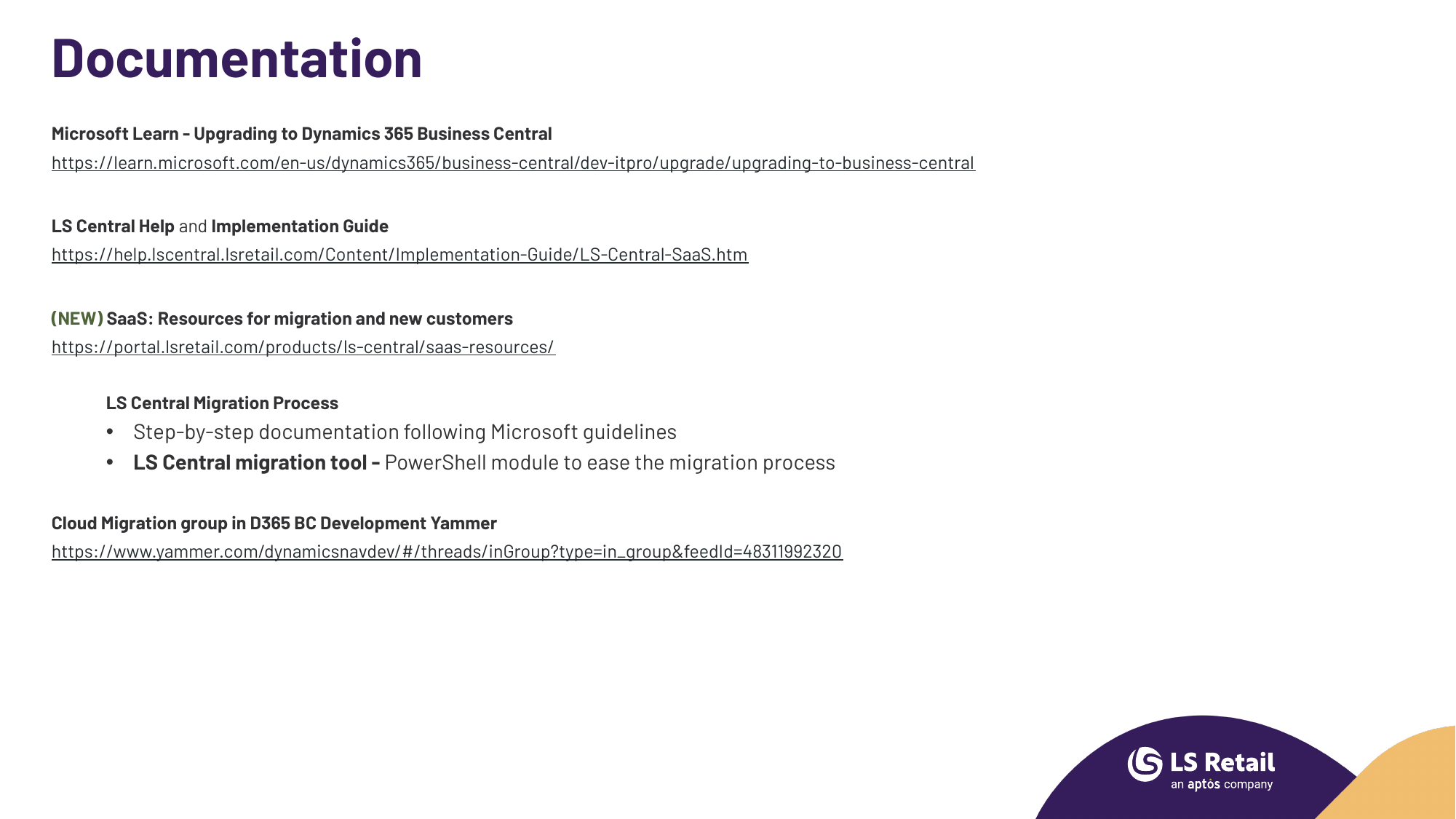

# Documentation
Microsoft Learn - Upgrading to Dynamics 365 Business Central
https://learn.microsoft.com/en-us/dynamics365/business-central/dev-itpro/upgrade/upgrading-to-business-central

LS Central Help and Implementation Guide
https://help.lscentral.lsretail.com/Content/Implementation-Guide/LS-Central-SaaS.htm

(NEW) SaaS: Resources for migration and new customers
https://portal.lsretail.com/products/ls-central/saas-resources/

LS Central Migration Process
Step-by-step documentation following Microsoft guidelines
LS Central migration tool - PowerShell module to ease the migration process

Cloud Migration group in D365 BC Development Yammer​
https://www.yammer.com/dynamicsnavdev/#/threads/inGroup?type=in_group&feedId=48311992320